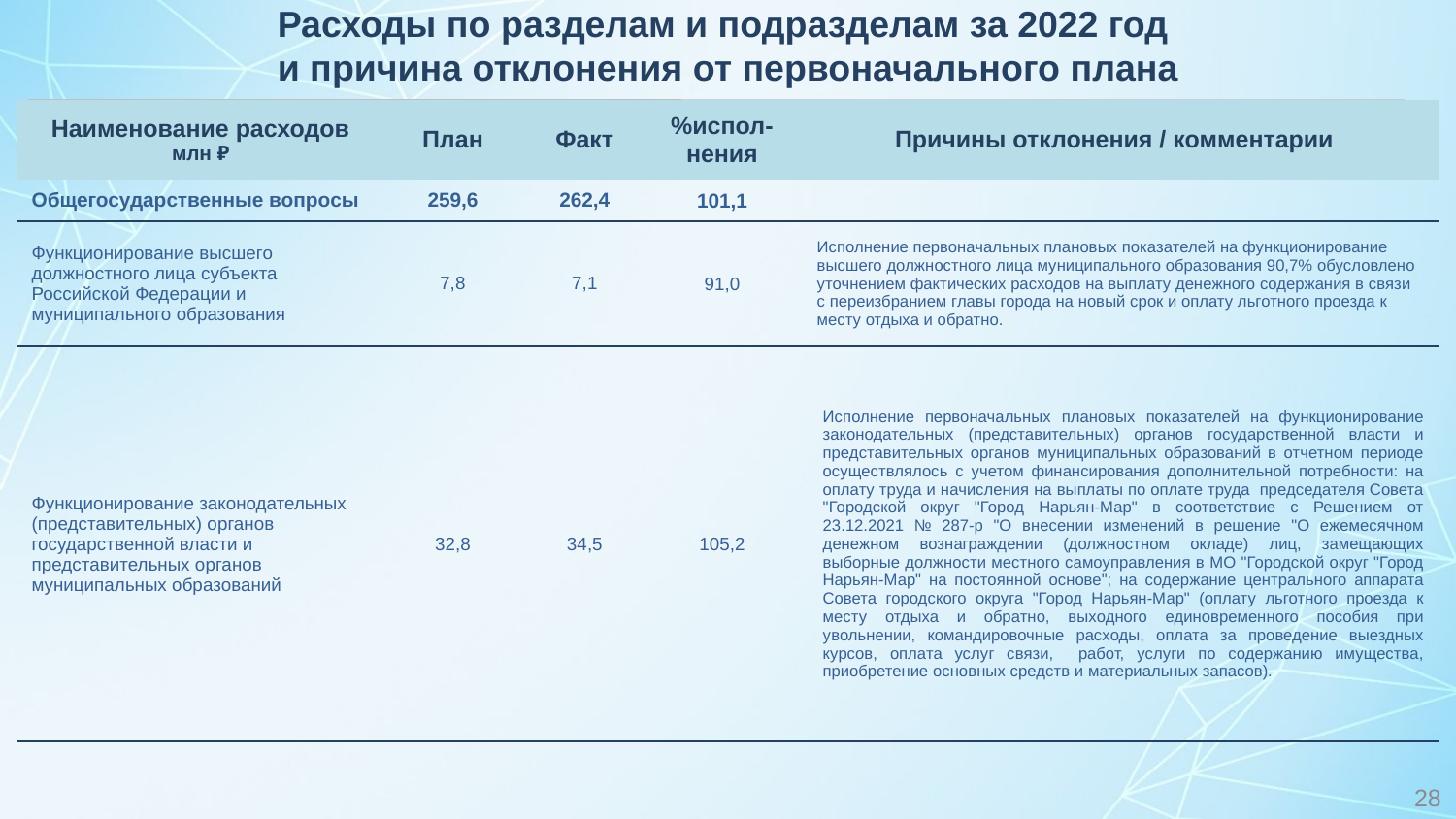

Расходы по разделам и подразделам за 2022 год
и причина отклонения от первоначального плана

| Наименование расходов млн ₽ | План | Факт | %испол-нения | Причины отклонения / комментарии |
| --- | --- | --- | --- | --- |
| Общегосударственные вопросы | 259,6 | 262,4 | 101,1 |  |
| Функционирование высшего должностного лица субъекта Российской Федерации и муниципального образования | 7,8 | 7,1 | 91,0 | Исполнение первоначальных плановых показателей на функционирование высшего должностного лица муниципального образования 90,7% обусловлено уточнением фактических расходов на выплату денежного содержания в связи с переизбранием главы города на новый срок и оплату льготного проезда к месту отдыха и обратно. |
| Функционирование законодательных (представительных) органов государственной власти и представительных органов муниципальных образований | 32,8 | 34,5 | 105,2 | Исполнение первоначальных плановых показателей на функционирование законодательных (представительных) органов государственной власти и представительных органов муниципальных образований в отчетном периоде осуществлялось с учетом финансирования дополнительной потребности: на оплату труда и начисления на выплаты по оплате труда председателя Совета "Городской округ "Город Нарьян-Мар" в соответствие с Решением от 23.12.2021 № 287-р "О внесении изменений в решение "О ежемесячном денежном вознаграждении (должностном окладе) лиц, замещающих выборные должности местного самоуправления в МО "Городской округ "Город Нарьян-Мар" на постоянной основе"; на содержание центрального аппарата Совета городского округа "Город Нарьян-Мар" (оплату льготного проезда к месту отдыха и обратно, выходного единовременного пособия при увольнении, командировочные расходы, оплата за проведение выездных курсов, оплата услуг связи, работ, услуги по содержанию имущества, приобретение основных средств и материальных запасов). |
28